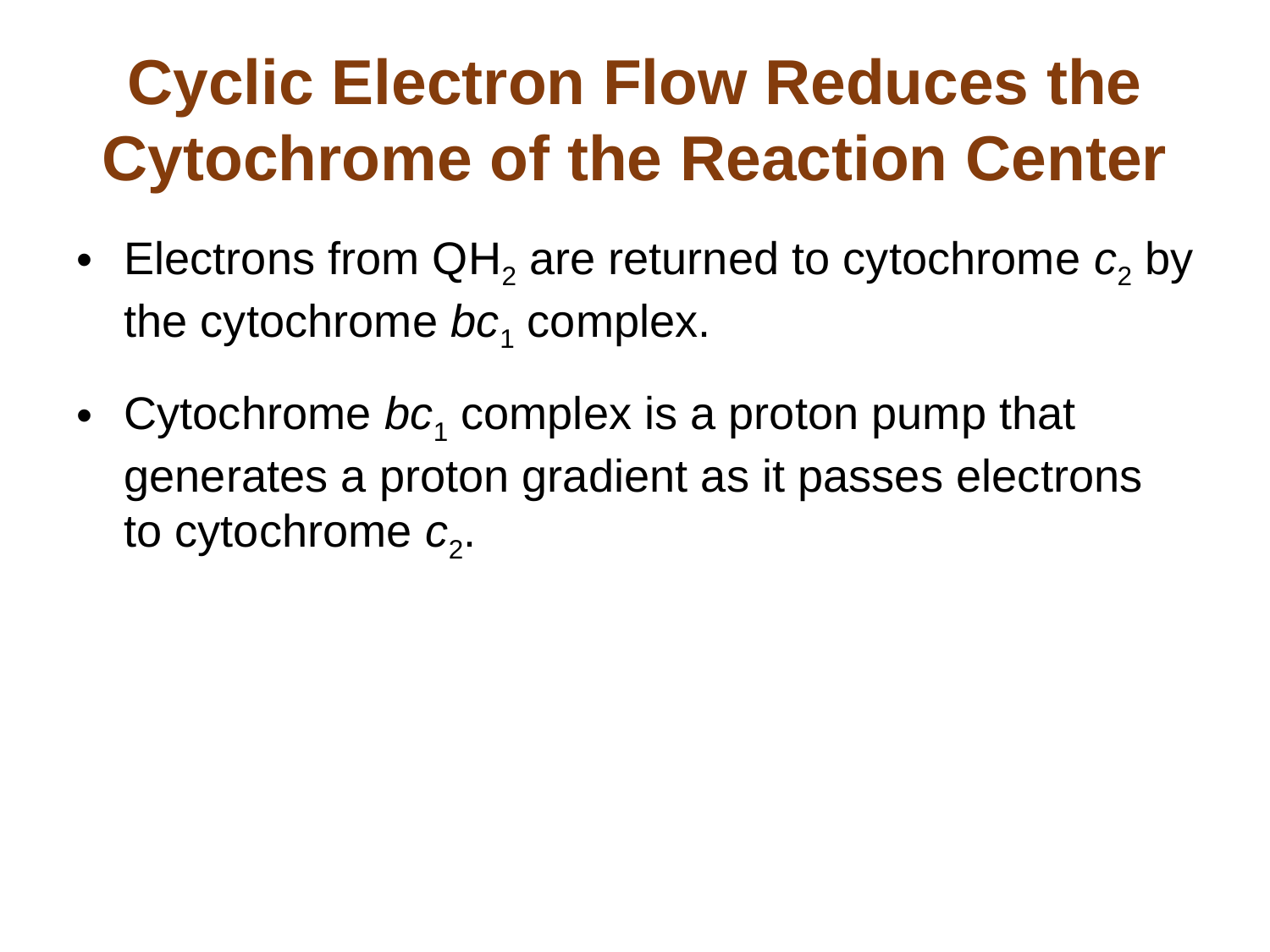

# Cyclic Electron Flow Reduces the Cytochrome of the Reaction Center
Electrons from QH2 are returned to cytochrome c2 by the cytochrome bc1 complex.
Cytochrome bc1 complex is a proton pump that generates a proton gradient as it passes electrons to cytochrome c2.